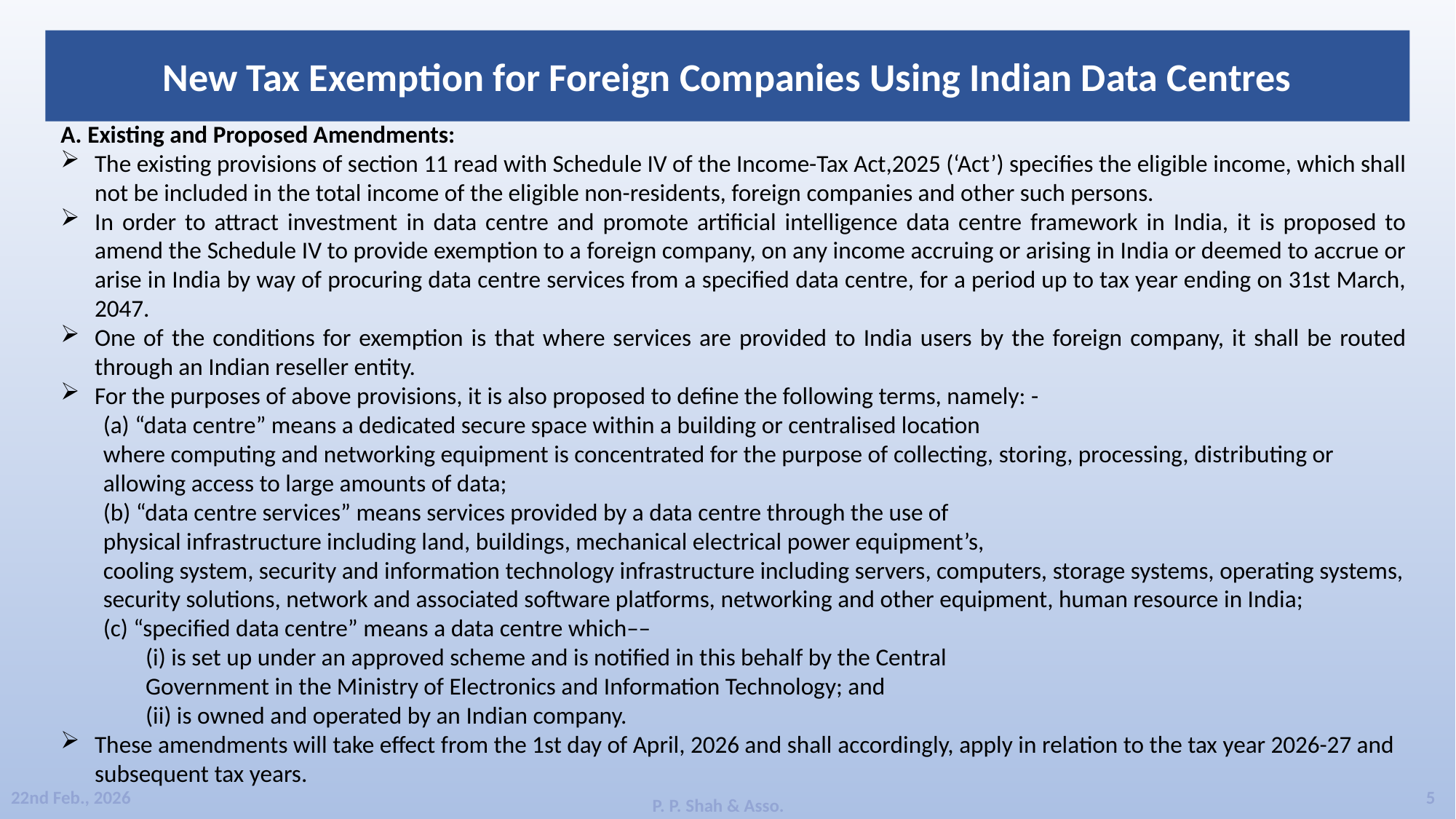

SLIDELY_ONLY_OFFICE_SLIDE_ID_127061625
New Tax Exemption for Foreign Companies Using Indian Data Centres
A. Existing and Proposed Amendments:
The existing provisions of section 11 read with Schedule IV of the Income-Tax Act,2025 (‘Act’) specifies the eligible income, which shall not be included in the total income of the eligible non-residents, foreign companies and other such persons.
In order to attract investment in data centre and promote artificial intelligence data centre framework in India, it is proposed to amend the Schedule IV to provide exemption to a foreign company, on any income accruing or arising in India or deemed to accrue or arise in India by way of procuring data centre services from a specified data centre, for a period up to tax year ending on 31st March, 2047.
One of the conditions for exemption is that where services are provided to India users by the foreign company, it shall be routed through an Indian reseller entity.
For the purposes of above provisions, it is also proposed to define the following terms, namely: -
(a) “data centre” means a dedicated secure space within a building or centralised location
where computing and networking equipment is concentrated for the purpose of collecting, storing, processing, distributing or allowing access to large amounts of data;
(b) “data centre services” means services provided by a data centre through the use of
physical infrastructure including land, buildings, mechanical electrical power equipment’s,
cooling system, security and information technology infrastructure including servers, computers, storage systems, operating systems, security solutions, network and associated software platforms, networking and other equipment, human resource in India;
(c) “specified data centre” means a data centre which––
(i) is set up under an approved scheme and is notified in this behalf by the Central
Government in the Ministry of Electronics and Information Technology; and
(ii) is owned and operated by an Indian company.
These amendments will take effect from the 1st day of April, 2026 and shall accordingly, apply in relation to the tax year 2026-27 and subsequent tax years.

5
22nd Feb., 2026
P. P. Shah & Asso.